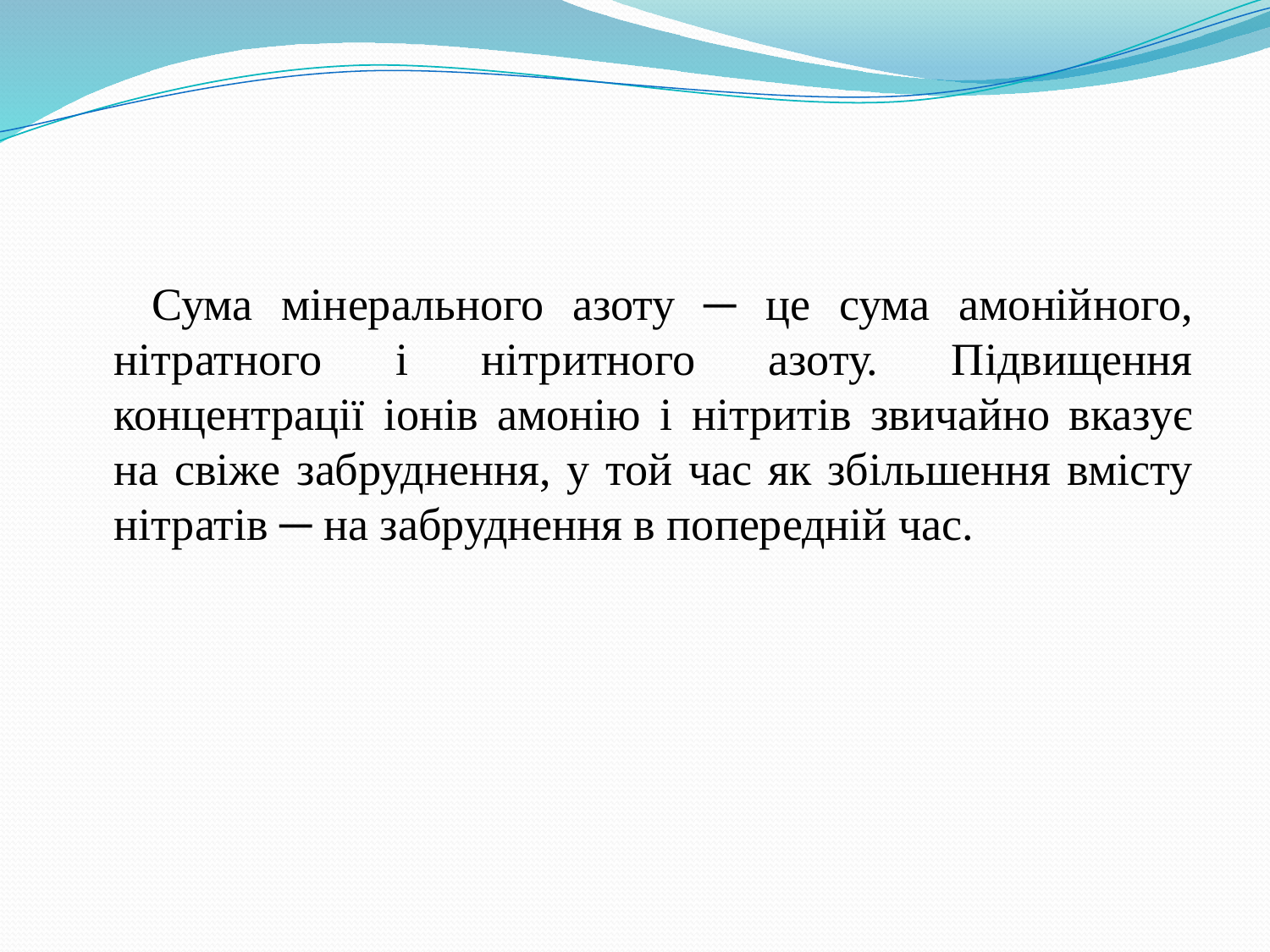

#
Сума мінерального азоту ─ це сума амонійного, нітратного і нітритного азоту. Підвищення концентрації іонів амонію і нітритів звичайно вказує на свіже забруднення, у той час як збільшення вмісту нітратів ─ на забруднення в попередній час.